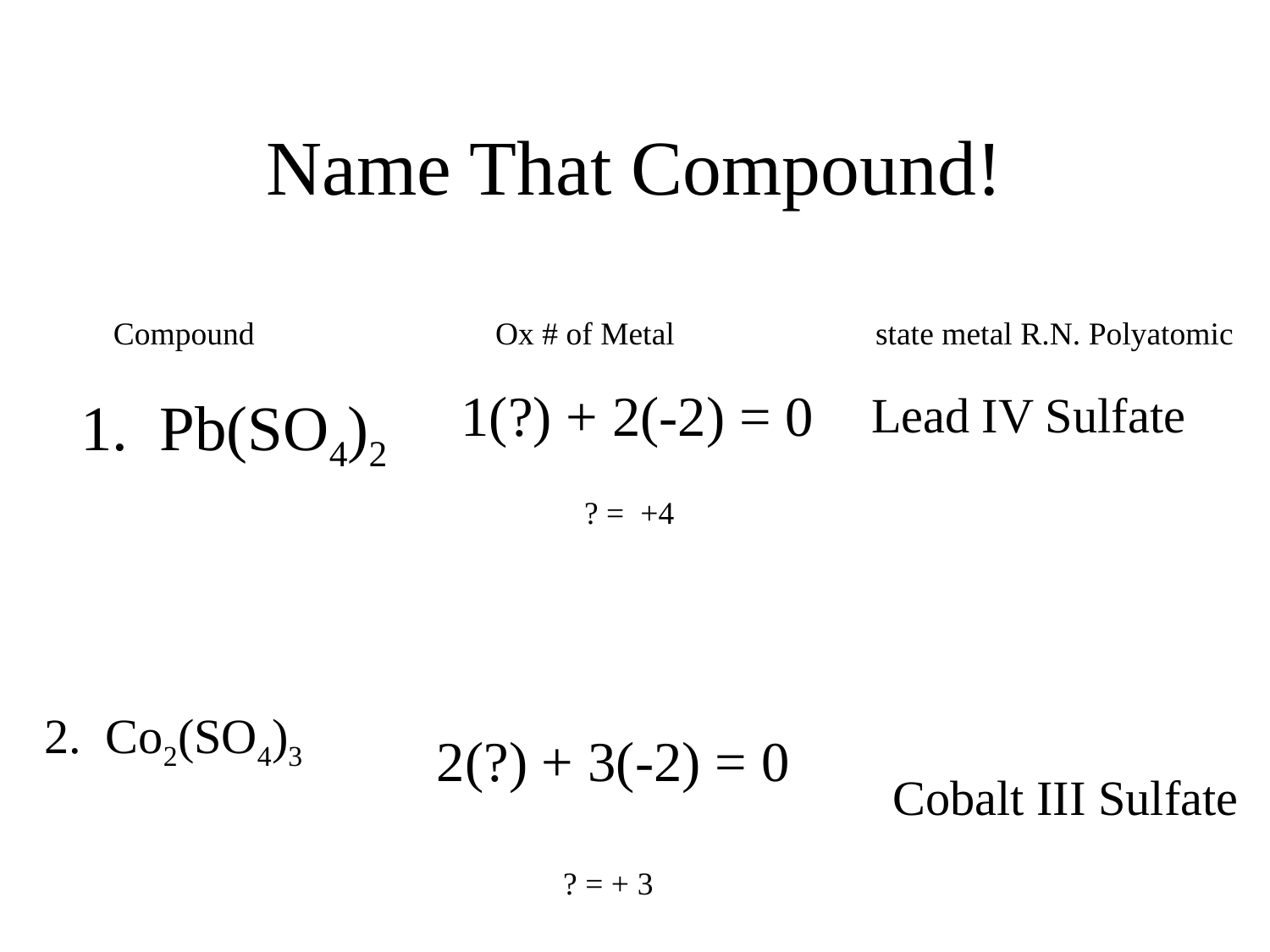

# Name That Compound!
Compound                              Ox # of Metal                         state metal R.N. Polyatomic
1(?) + 2(-2) = 0
Lead IV Sulfate
1.  Pb(SO4)2
? =  +4
2.  Co2(SO4)3
2(?) + 3(-2) = 0
Cobalt III Sulfate
? = + 3